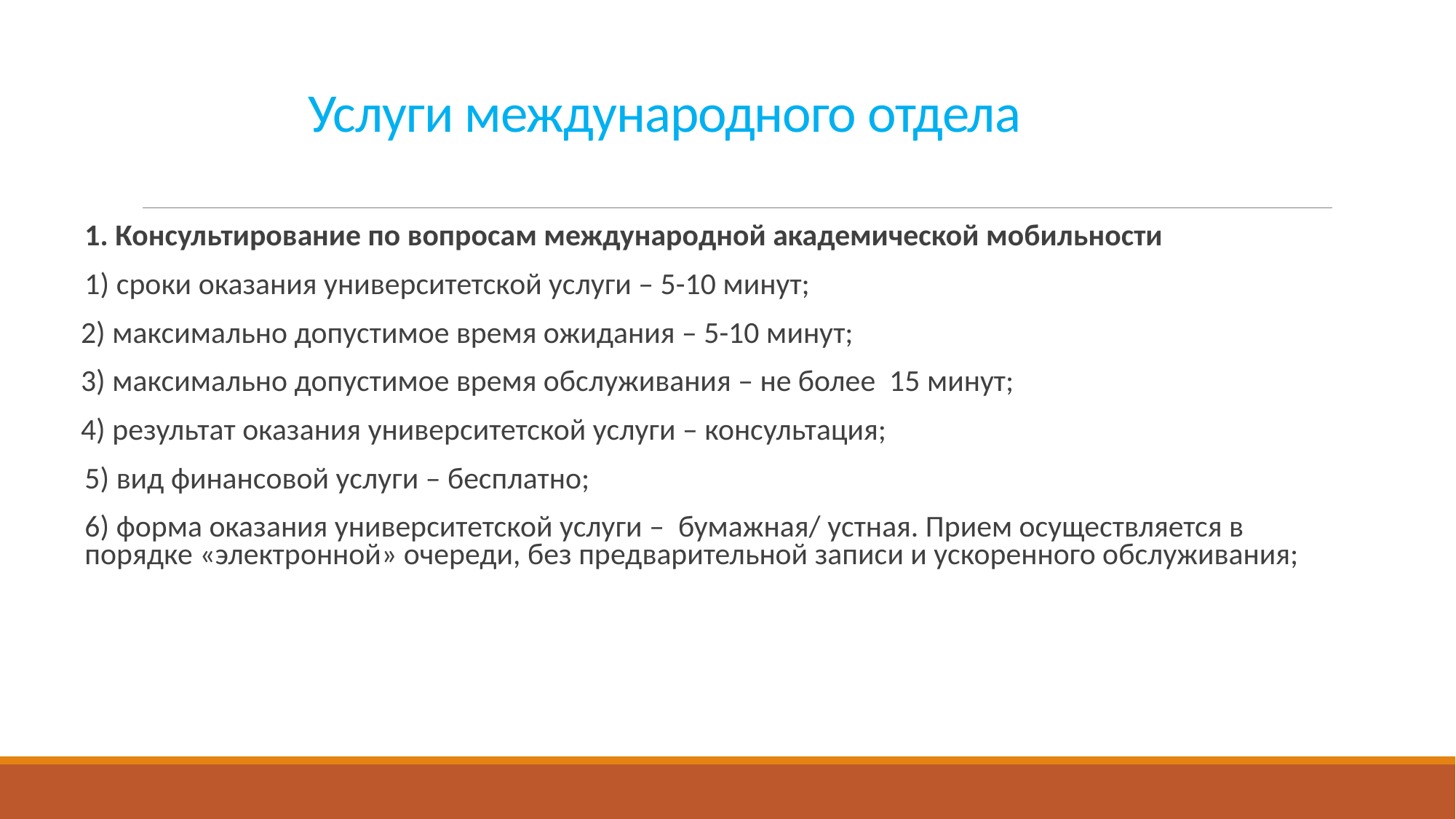

# Услуги международного отдела
1. Консультирование по вопросам международной академической мобильности
1) сроки оказания университетской услуги – 5-10 минут;
 2) максимально допустимое время ожидания – 5-10 минут;
 3) максимально допустимое время обслуживания – не более  15 минут;
 4) результат оказания университетской услуги – консультация;
5) вид финансовой услуги – бесплатно;
6) форма оказания университетской услуги –  бумажная/ устная. Прием осуществляется в порядке «электронной» очереди, без предварительной записи и ускоренного обслуживания;